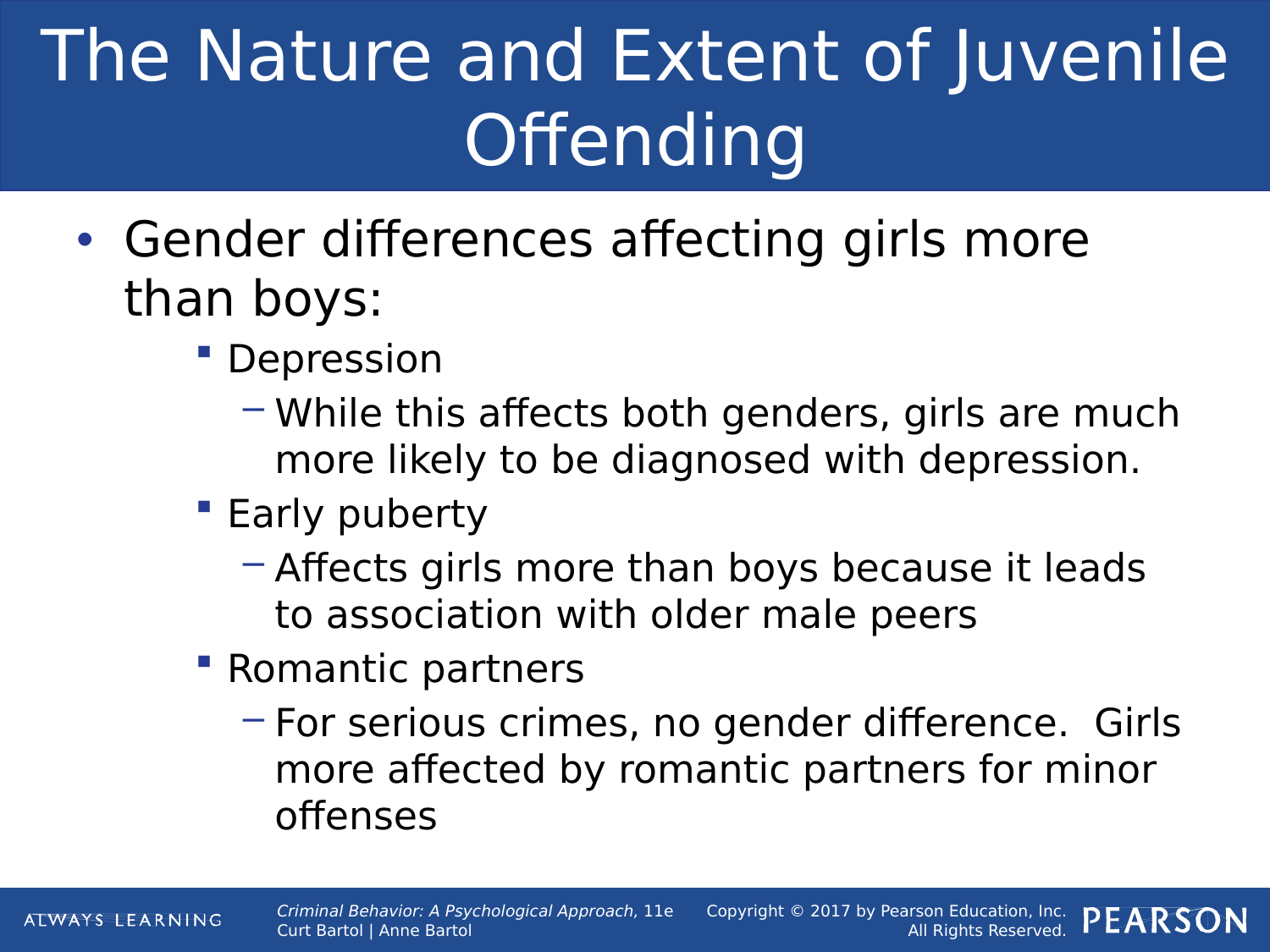

# The Nature and Extent of Juvenile Offending
Gender differences affecting girls more than boys:
Depression
While this affects both genders, girls are much more likely to be diagnosed with depression.
Early puberty
Affects girls more than boys because it leads to association with older male peers
Romantic partners
For serious crimes, no gender difference.  Girls more affected by romantic partners for minor offenses